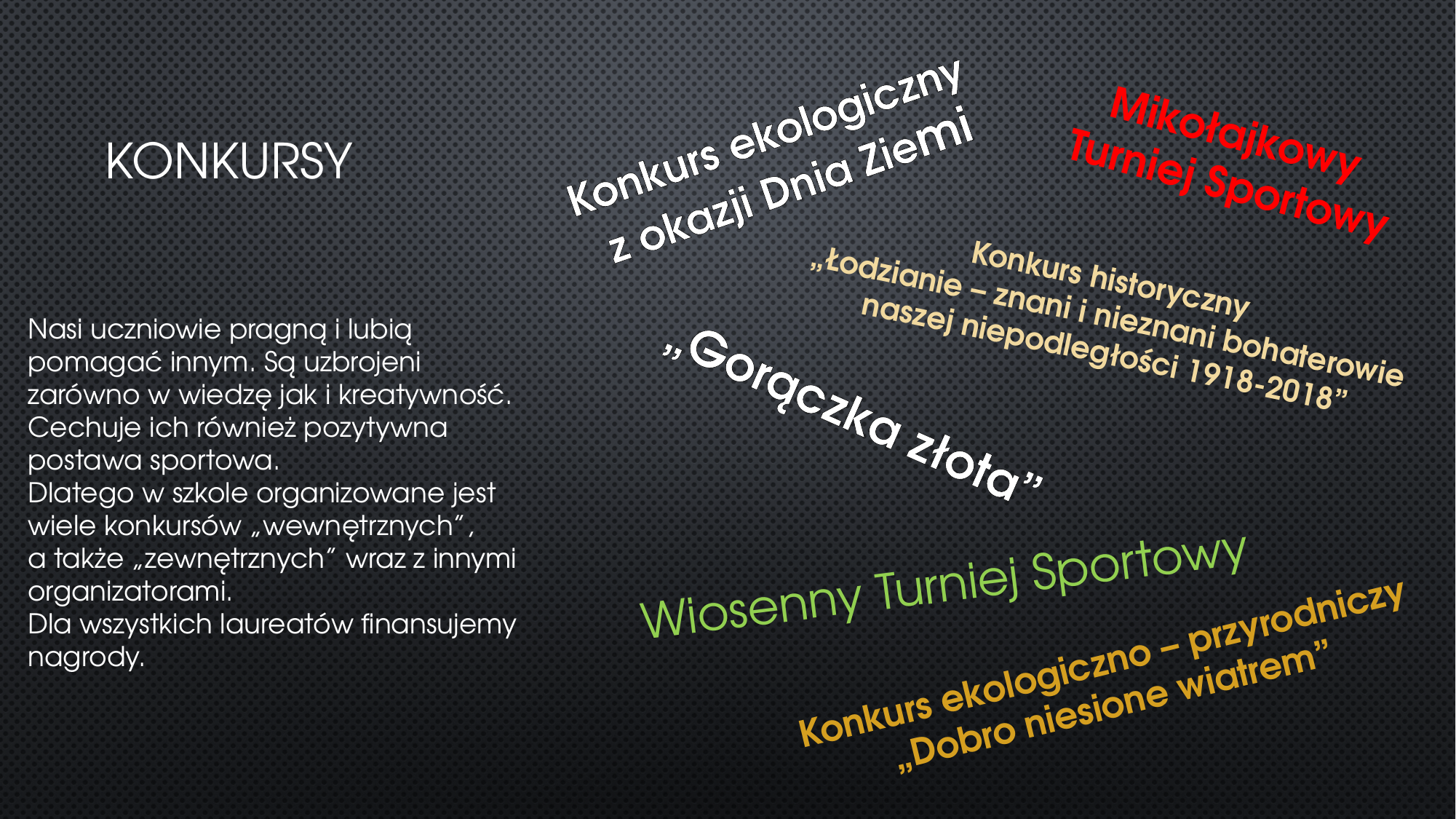

Konkurs ekologiczny
z okazji Dnia Ziemi
Mikołajkowy
Turniej Sportowy
KONKURSY
Konkurs historyczny
„Łodzianie – znani i nieznani bohaterowie
 naszej niepodległości 1918-2018”
Nasi uczniowie pragną i lubią pomagać innym. Są uzbrojeni zarówno w wiedzę jak i kreatywność. Cechuje ich również pozytywna postawa sportowa.
Dlatego w szkole organizowane jest wiele konkursów „wewnętrznych”,
a także „zewnętrznych” wraz z innymi organizatorami.
Dla wszystkich laureatów finansujemy nagrody.
„Gorączka złota”
Wiosenny Turniej Sportowy
Konkurs ekologiczno – przyrodniczy
„Dobro niesione wiatrem”